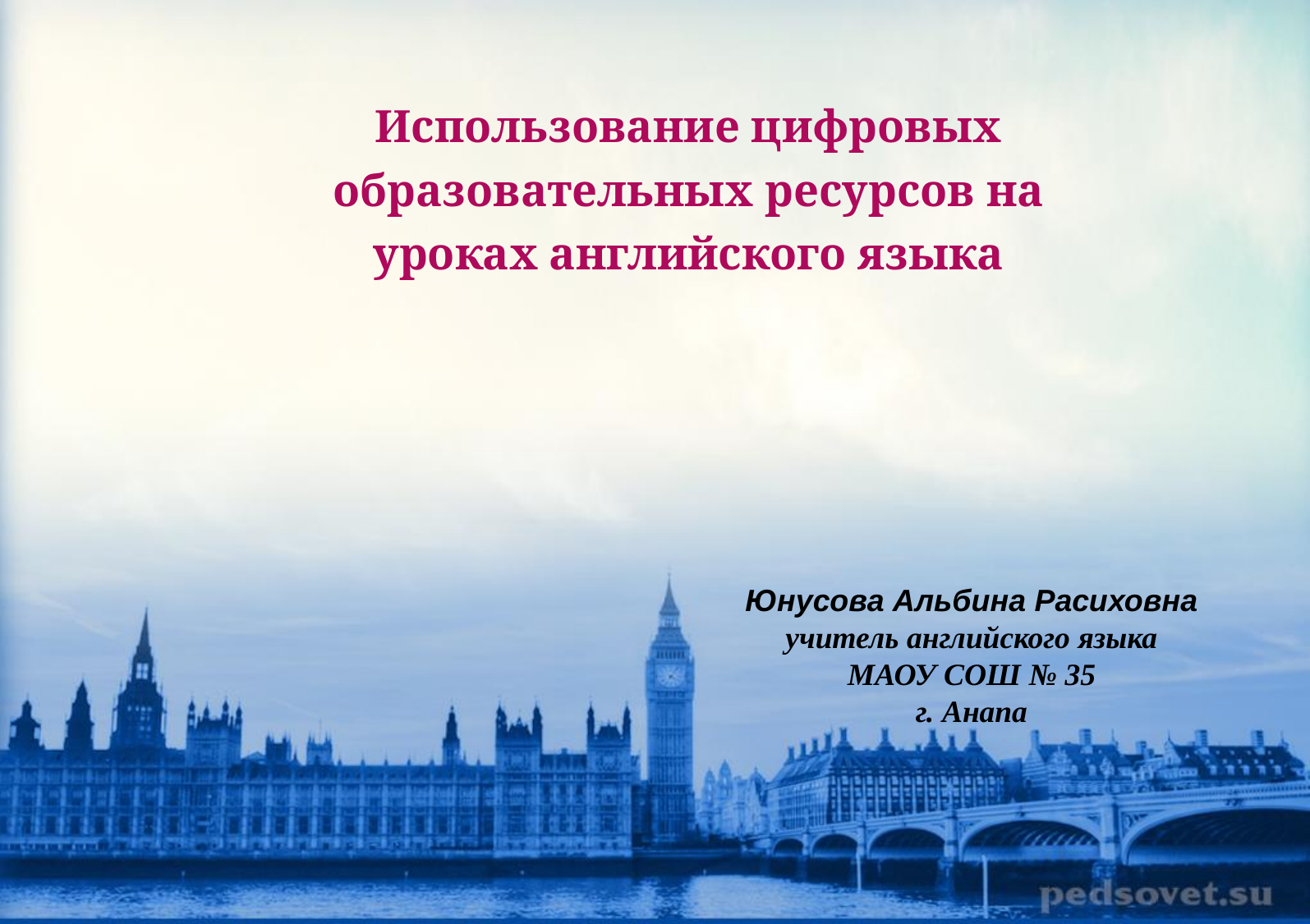

Использование цифровых образовательных ресурсов на уроках английского языка

Юнусова Альбина Расиховна
учитель английского языка
МАОУ СОШ № 35
г. Анапа